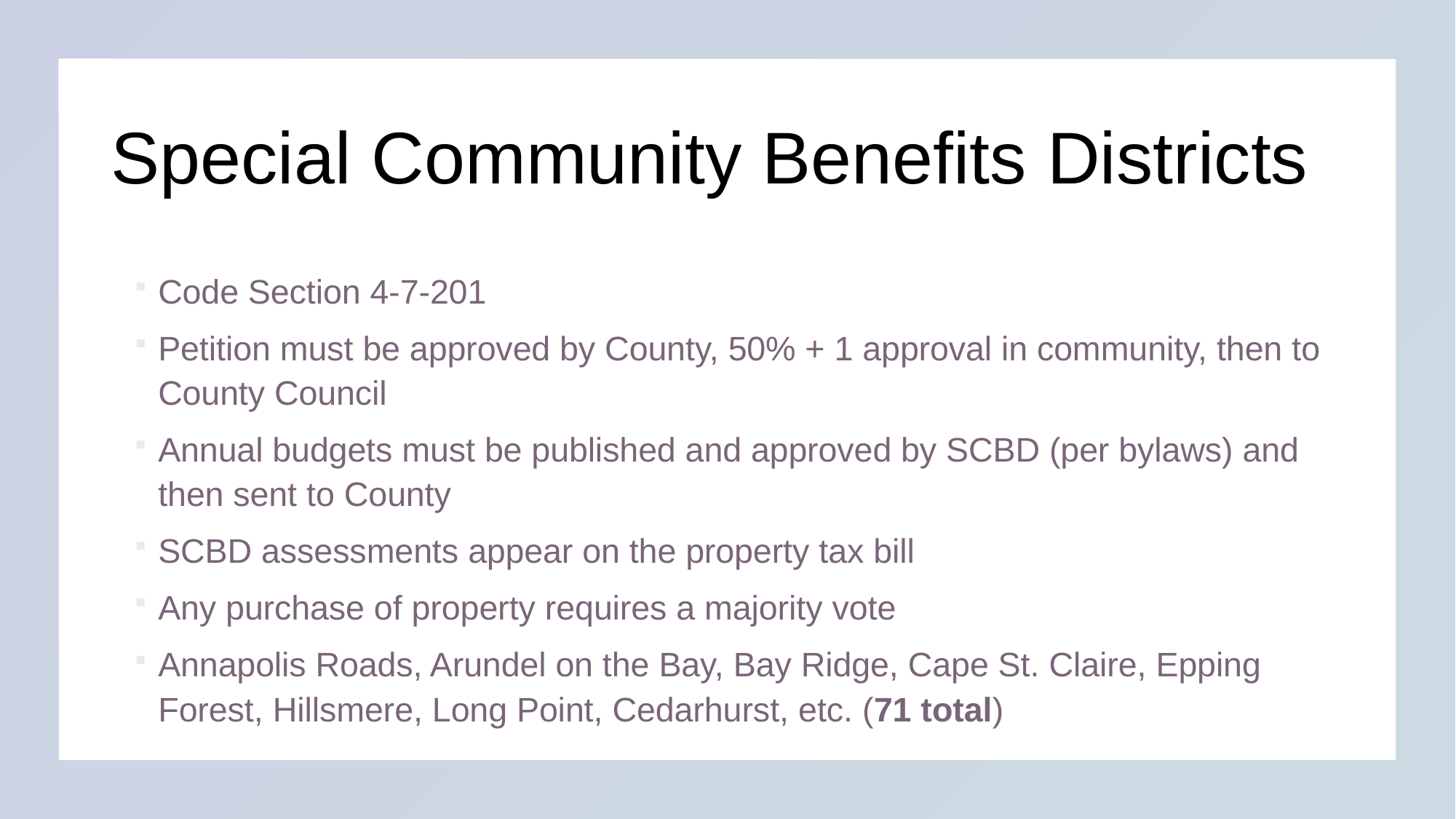

# Special Community Benefits Districts
Code Section 4-7-201
Petition must be approved by County, 50% + 1 approval in community, then to County Council
Annual budgets must be published and approved by SCBD (per bylaws) and then sent to County
SCBD assessments appear on the property tax bill
Any purchase of property requires a majority vote
Annapolis Roads, Arundel on the Bay, Bay Ridge, Cape St. Claire, Epping Forest, Hillsmere, Long Point, Cedarhurst, etc. (71 total)